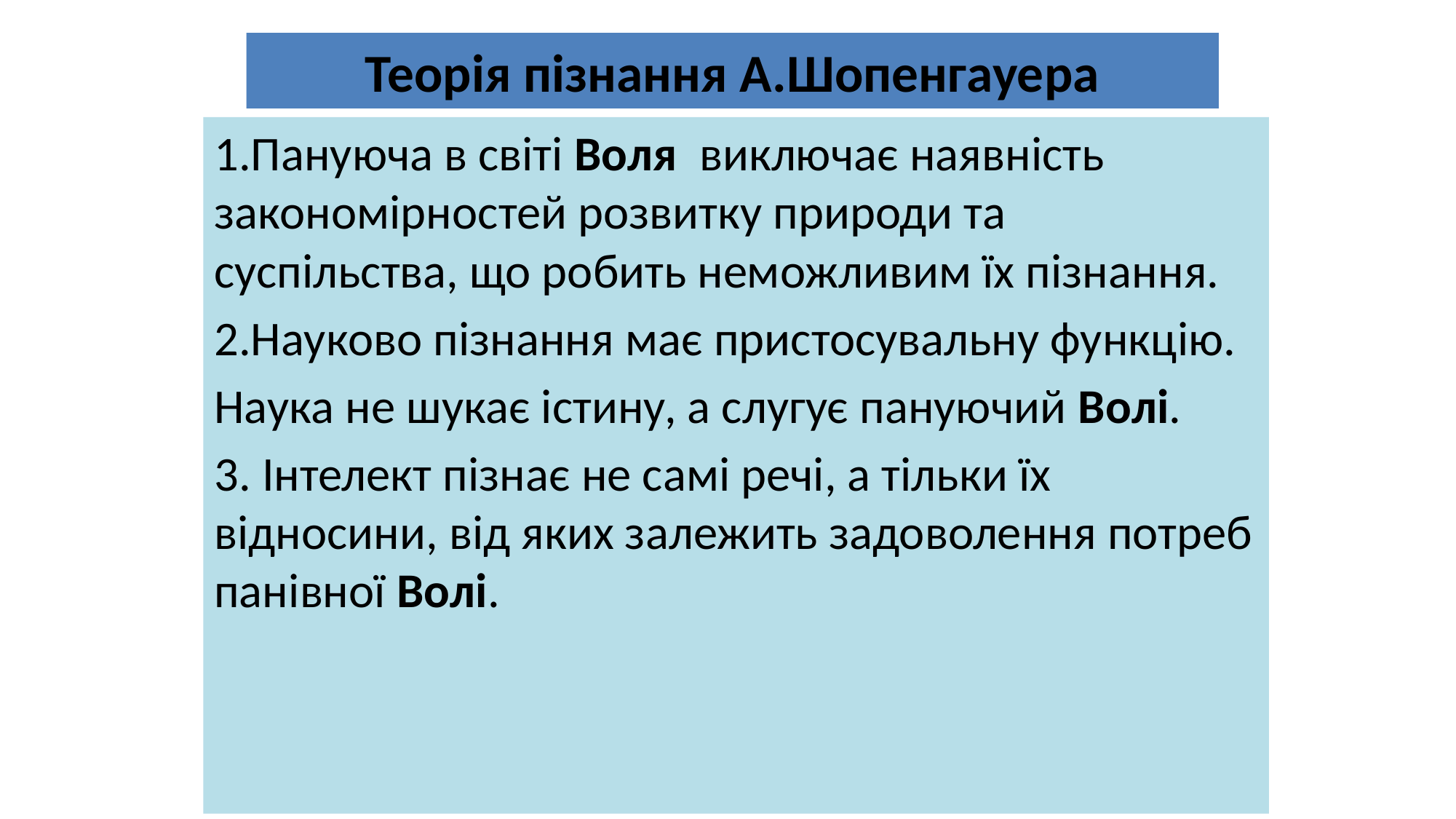

# Теорія пізнання А.Шопенгауера
1.Пануюча в світі Воля  виключає наявність закономірностей розвитку природи та суспільства, що робить неможливим їх пізнання.
2.Науково пізнання має пристосувальну функцію.
Наука не шукає істину, а слугує пануючий Волі.
3. Інтелект пізнає не самі речі, а тільки їх відносини, від яких залежить задоволення потреб панівної Волі.